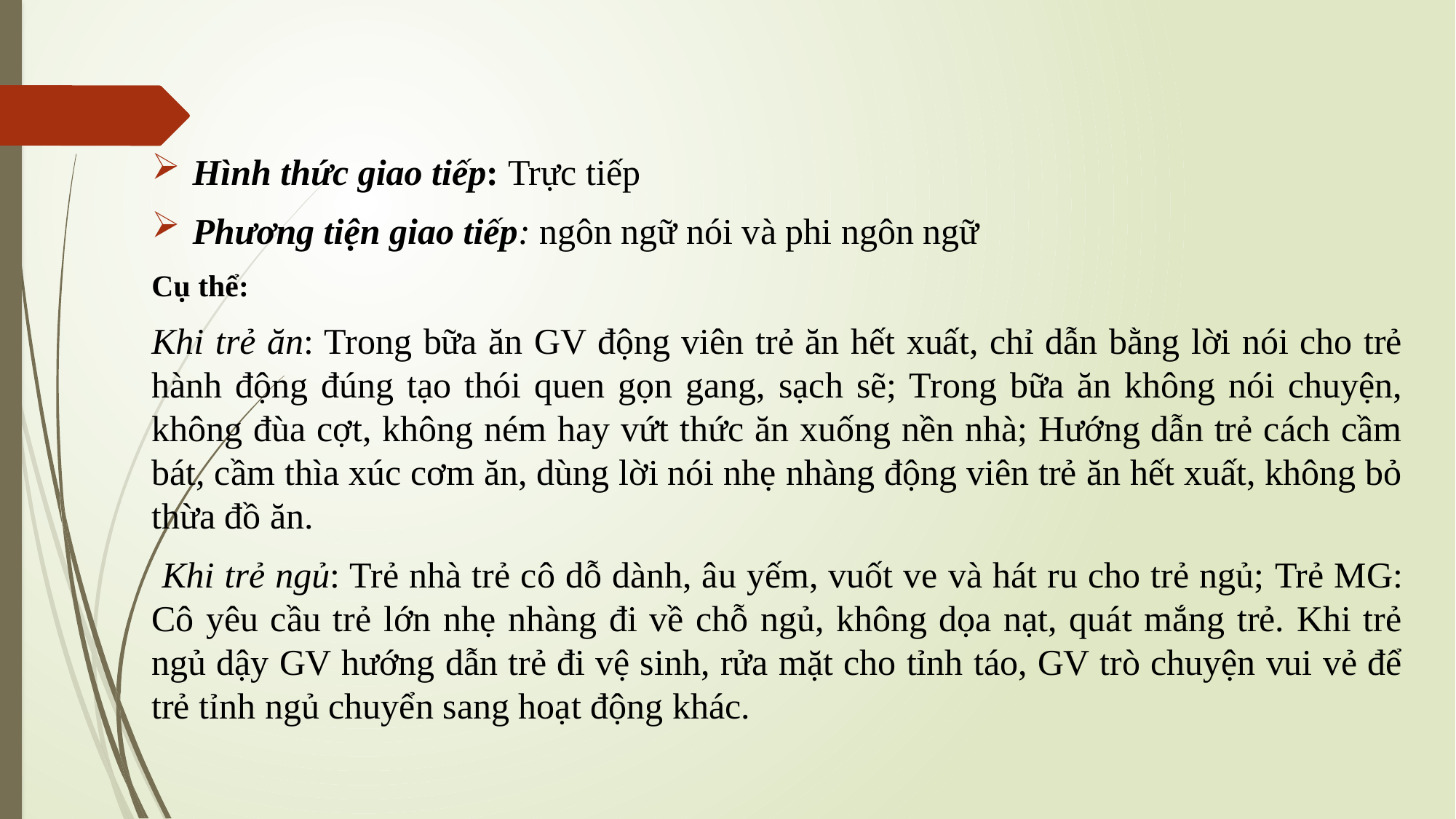

Hình thức giao tiếp: Trực tiếp
Phương tiện giao tiếp: ngôn ngữ nói và phi ngôn ngữ
Cụ thể:
Khi trẻ ăn: Trong bữa ăn GV động viên trẻ ăn hết xuất, chỉ dẫn bằng lời nói cho trẻ hành động đúng tạo thói quen gọn gang, sạch sẽ; Trong bữa ăn không nói chuyện, không đùa cợt, không ném hay vứt thức ăn xuống nền nhà; Hướng dẫn trẻ cách cầm bát, cầm thìa xúc cơm ăn, dùng lời nói nhẹ nhàng động viên trẻ ăn hết xuất, không bỏ thừa đồ ăn.
 Khi trẻ ngủ: Trẻ nhà trẻ cô dỗ dành, âu yếm, vuốt ve và hát ru cho trẻ ngủ; Trẻ MG: Cô yêu cầu trẻ lớn nhẹ nhàng đi về chỗ ngủ, không dọa nạt, quát mắng trẻ. Khi trẻ ngủ dậy GV hướng dẫn trẻ đi vệ sinh, rửa mặt cho tỉnh táo, GV trò chuyện vui vẻ để trẻ tỉnh ngủ chuyển sang hoạt động khác.